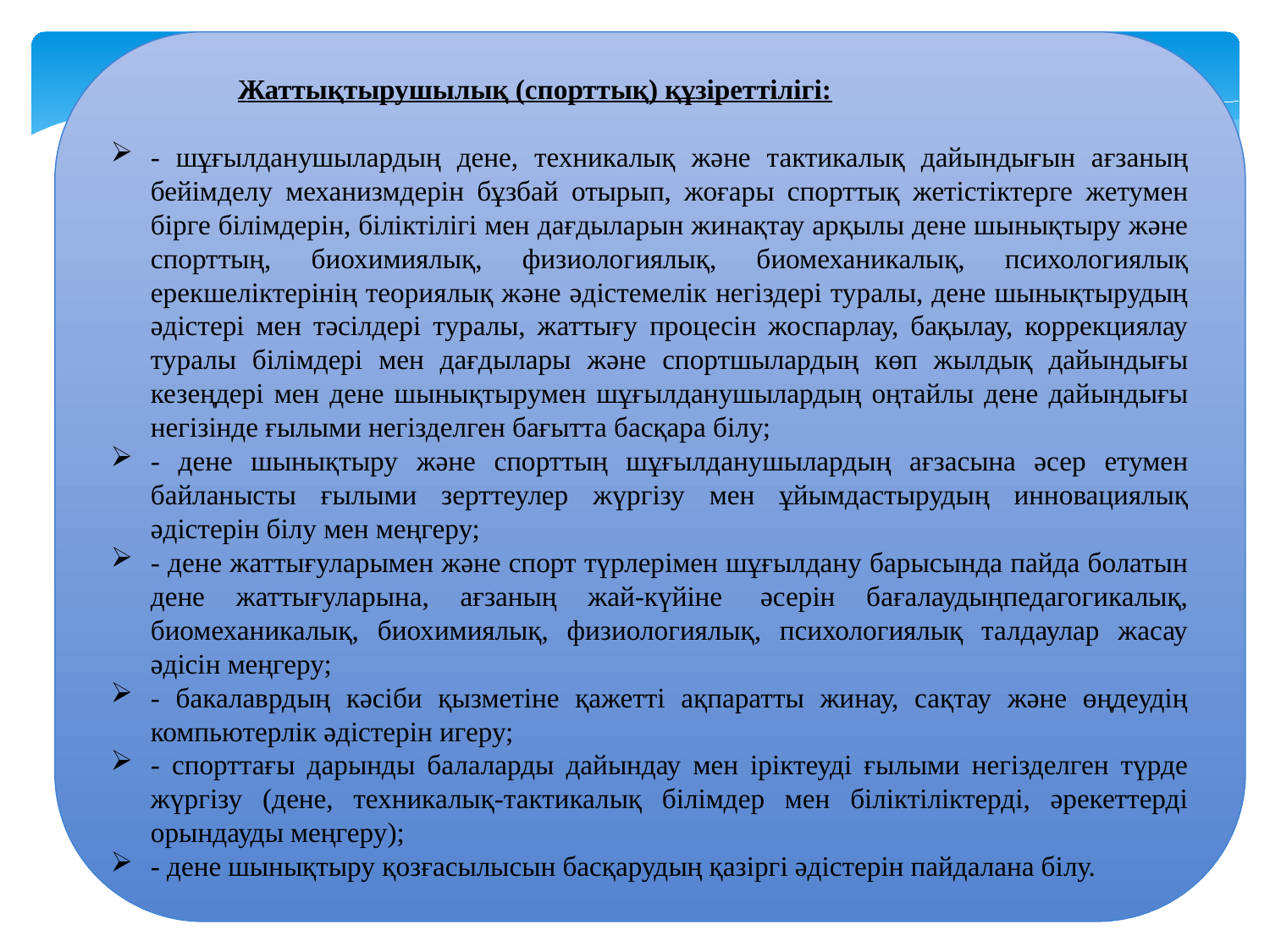

Жаттықтырушылық (спорттық) құзіреттілігі:

- шұғылданушылардың дене, техникалық және тактикалық дайындығын ағзаның бейімделу механизмдерін бұзбай отырып, жоғары спорттық жетістіктерге жетумен бірге білімдерін, біліктілігі мен дағдыларын жинақтау арқылы дене шынықтыру және спорттың, биохимиялық, физиологиялық, биомеханикалық, психологиялық ерекшеліктерінің теориялық және әдістемелік негіздері туралы, дене шынықтырудың әдістері мен тәсілдері туралы, жаттығу процесін жоспарлау, бақылау, коррекциялау туралы білімдері мен дағдылары және спортшылардың көп жылдық дайындығы кезеңдері мен дене шынықтырумен шұғылданушылардың оңтайлы дене дайындығы негізінде ғылыми негізделген бағытта басқара білу;
- дене шынықтыру және спорттың шұғылданушылардың ағзасына әсер етумен байланысты ғылыми зерттеулер жүргізу мен ұйымдастырудың инновациялық әдістерін білу мен меңгеру;
- дене жаттығуларымен және спорт түрлерімен шұғылдану барысында пайда болатын дене жаттығуларына, ағзаның жай-күйіне  әсерін бағалаудыңпедагогикалық, биомеханикалық, биохимиялық, физиологиялық, психологиялық талдаулар жасау әдісін меңгеру;
- бакалаврдың кәсіби қызметіне қажетті ақпаратты жинау, сақтау және өңдеудің компьютерлік әдістерін игеру;
- спорттағы дарынды балаларды дайындау мен іріктеуді ғылыми негізделген түрде жүргізу (дене, техникалық-тактикалық білімдер мен біліктіліктерді, әрекеттерді орындауды меңгеру);
- дене шынықтыру қозғасылысын басқарудың қазіргі әдістерін пайдалана білу.